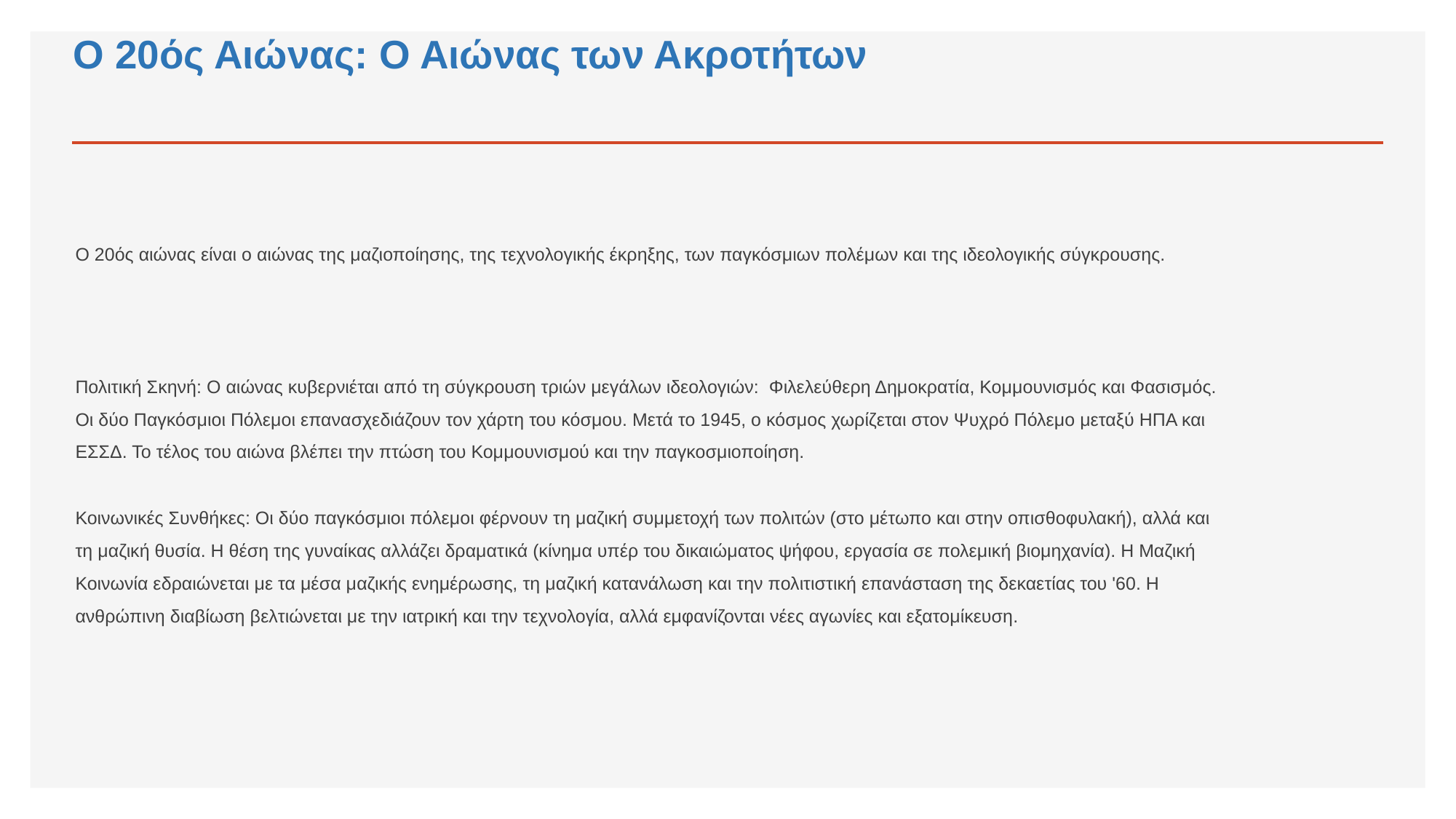

# Ο 20ός Αιώνας: Ο Αιώνας των Ακροτήτων

Ο 20ός αιώνας είναι ο αιώνας της μαζιοποίησης, της τεχνολογικής έκρηξης, των παγκόσμιων πολέμων και της ιδεολογικής σύγκρουσης.

Πολιτική Σκηνή: Ο αιώνας κυβερνιέται από τη σύγκρουση τριών μεγάλων ιδεολογιών:  Φιλελεύθερη Δημοκρατία, Κομμουνισμός και Φασισμός. Οι δύο Παγκόσμιοι Πόλεμοι επανασχεδιάζουν τον χάρτη του κόσμου. Μετά το 1945, ο κόσμος χωρίζεται στον Ψυχρό Πόλεμο μεταξύ ΗΠΑ και ΕΣΣΔ. Το τέλος του αιώνα βλέπει την πτώση του Κομμουνισμού και την παγκοσμιοποίηση.
Κοινωνικές Συνθήκες: Οι δύο παγκόσμιοι πόλεμοι φέρνουν τη μαζική συμμετοχή των πολιτών (στο μέτωπο και στην οπισθοφυλακή), αλλά και τη μαζική θυσία. Η θέση της γυναίκας αλλάζει δραματικά (κίνημα υπέρ του δικαιώματος ψήφου, εργασία σε πολεμική βιομηχανία). Η Μαζική Κοινωνία εδραιώνεται με τα μέσα μαζικής ενημέρωσης, τη μαζική κατανάλωση και την πολιτιστική επανάσταση της δεκαετίας του '60. Η ανθρώπινη διαβίωση βελτιώνεται με την ιατρική και την τεχνολογία, αλλά εμφανίζονται νέες αγωνίες και εξατομίκευση.